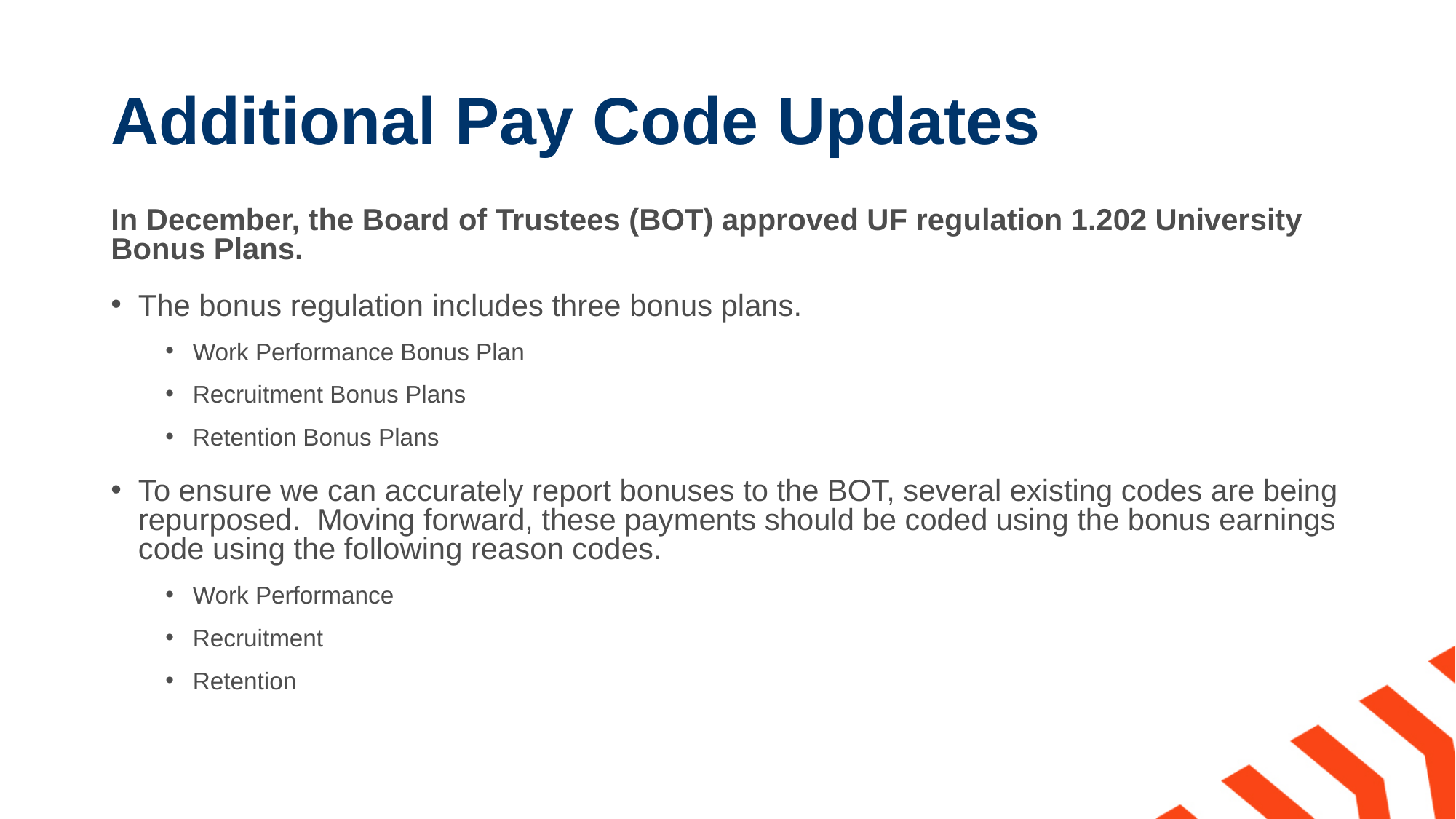

# Additional Pay Code Updates
In December, the Board of Trustees (BOT) approved UF regulation 1.202 University Bonus Plans.
The bonus regulation includes three bonus plans.
Work Performance Bonus Plan
Recruitment Bonus Plans
Retention Bonus Plans
To ensure we can accurately report bonuses to the BOT, several existing codes are being repurposed.  Moving forward, these payments should be coded using the bonus earnings code using the following reason codes.
Work Performance
Recruitment
Retention